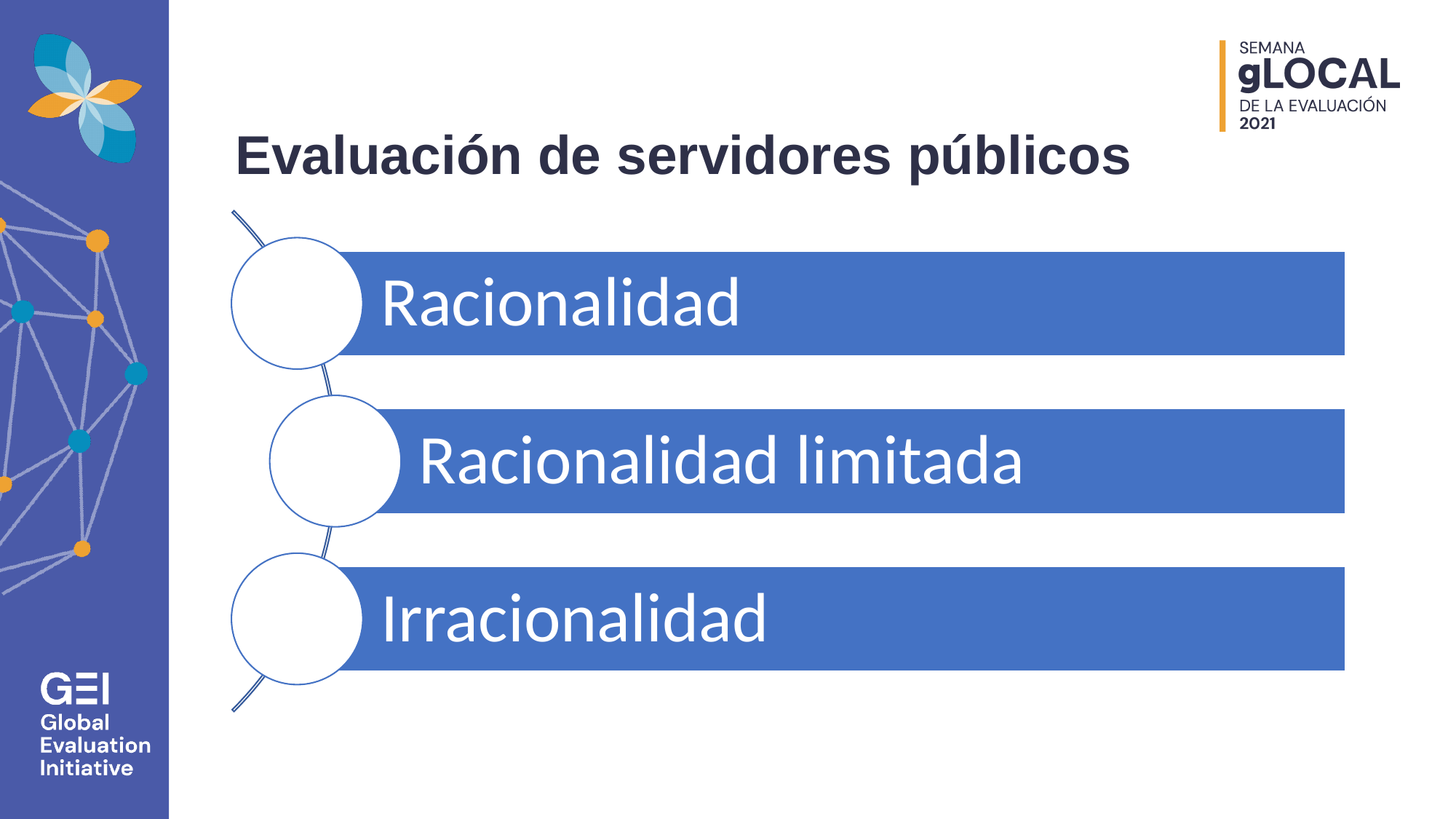

# Evaluación de servidores públicos
Racionalidad
Racionalidad limitada
Irracionalidad